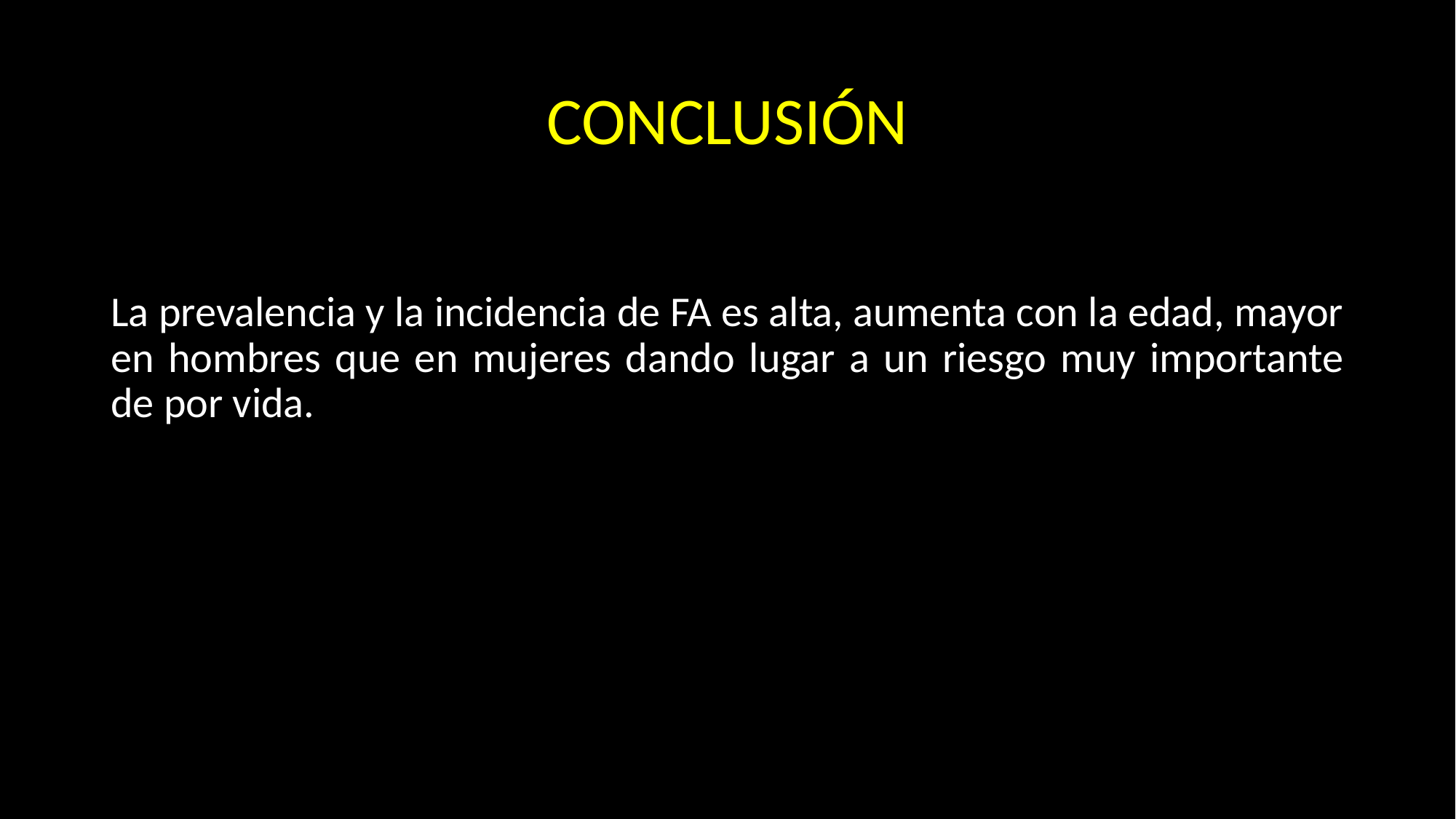

# CONCLUSIÓN

La prevalencia y la incidencia de FA es alta, aumenta con la edad, mayor en hombres que en mujeres dando lugar a un riesgo muy importante de por vida.